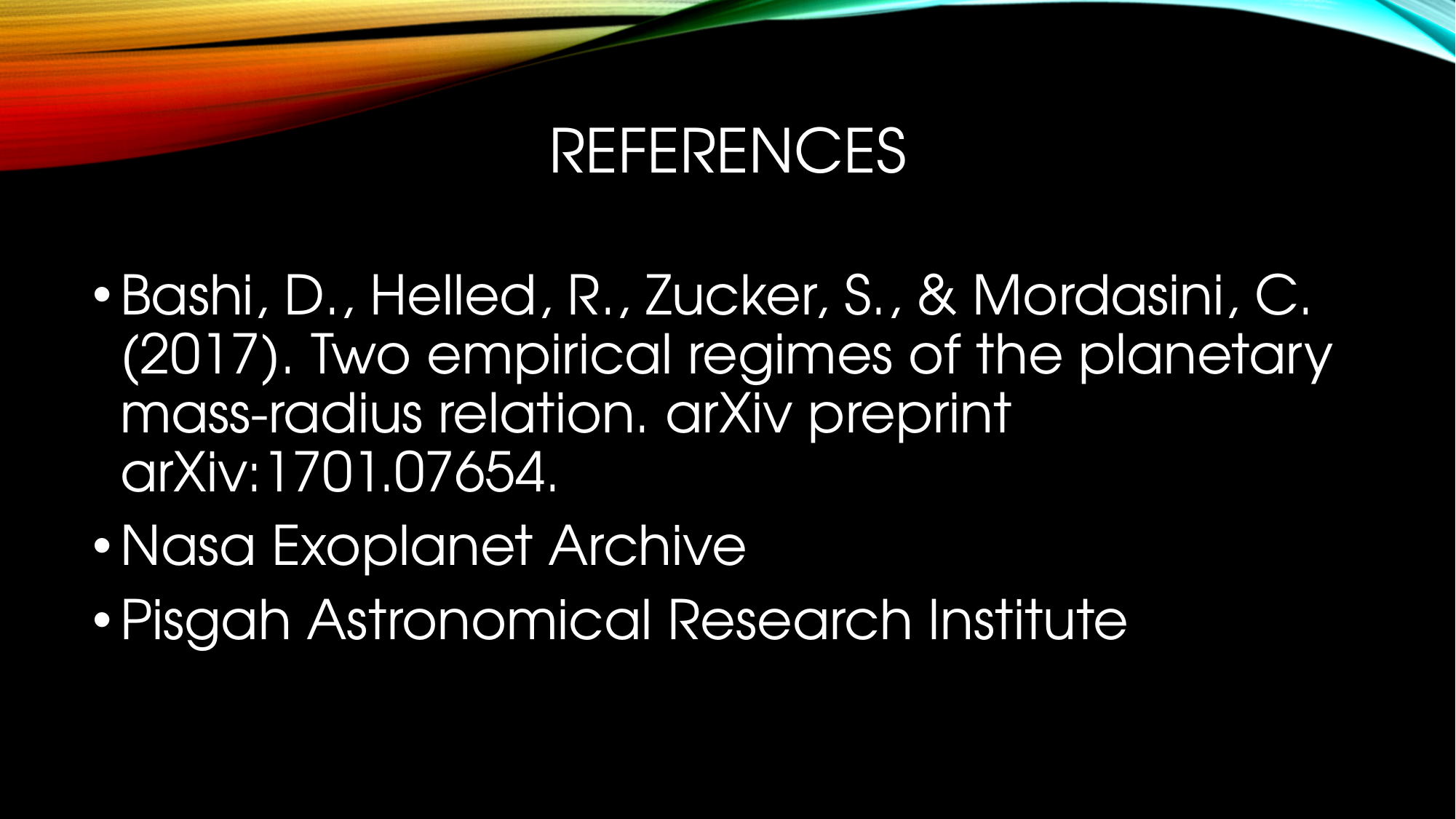

# References
Bashi, D., Helled, R., Zucker, S., & Mordasini, C. (2017). Two empirical regimes of the planetary mass-radius relation. arXiv preprint arXiv:1701.07654.
Nasa Exoplanet Archive
Pisgah Astronomical Research Institute